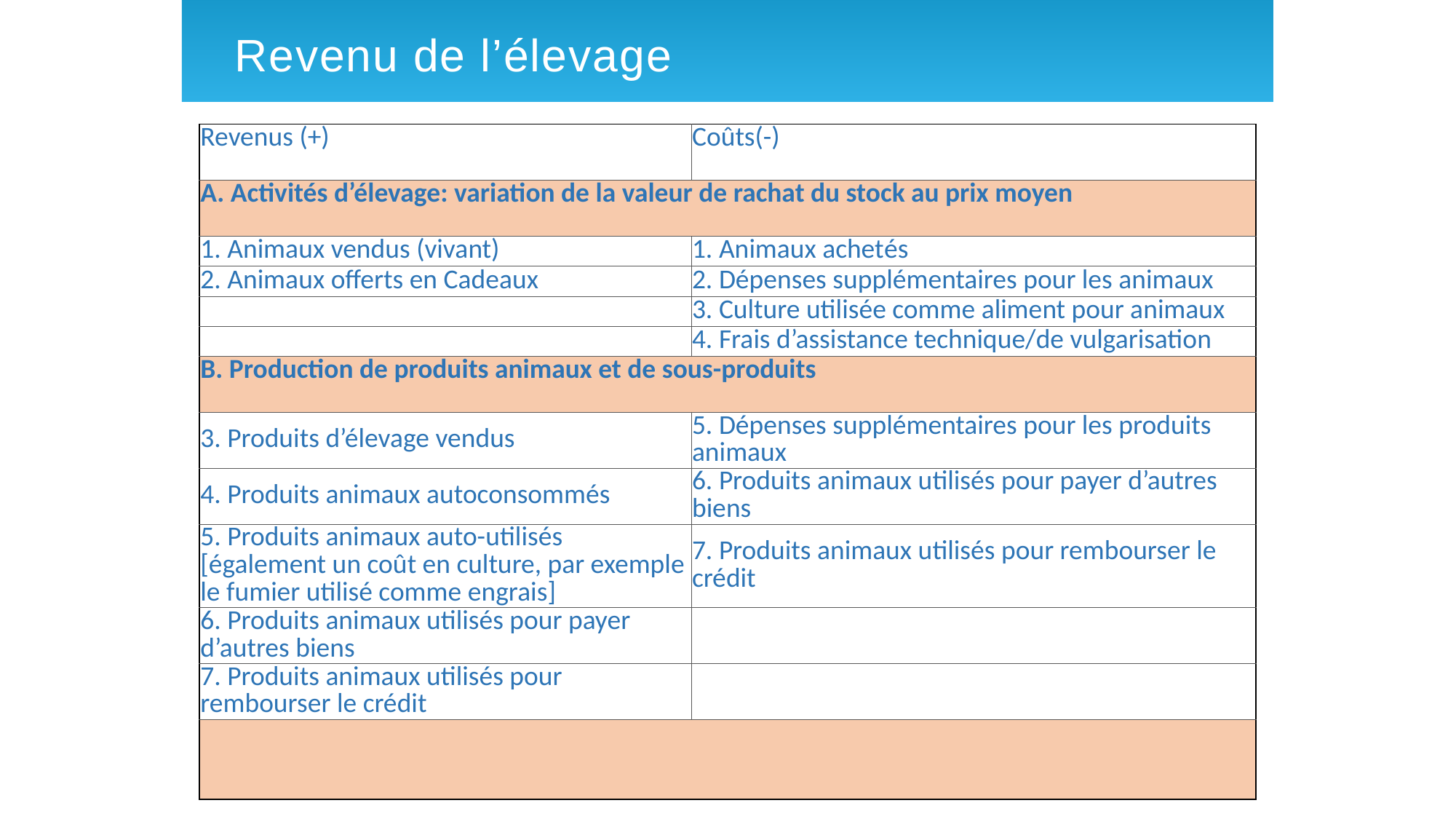

# Revenu de l’élevage

| Revenus (+) | Coûts(-) |
| --- | --- |
| A. Activités d’élevage: variation de la valeur de rachat du stock au prix moyen |  |
| 1. Animaux vendus (vivant) | 1. Animaux achetés |
| 2. Animaux offerts en Cadeaux | 2. Dépenses supplémentaires pour les animaux |
|  | 3. Culture utilisée comme aliment pour animaux |
|  | 4. Frais d’assistance technique/de vulgarisation |
| B. Production de produits animaux et de sous-produits |  |
| 3. Produits d’élevage vendus | 5. Dépenses supplémentaires pour les produits animaux |
| 4. Produits animaux autoconsommés | 6. Produits animaux utilisés pour payer d’autres biens |
| 5. Produits animaux auto-utilisés [également un coût en culture, par exemple le fumier utilisé comme engrais] | 7. Produits animaux utilisés pour rembourser le crédit |
| 6. Produits animaux utilisés pour payer d’autres biens |  |
| 7. Produits animaux utilisés pour rembourser le crédit |  |
|  |  |